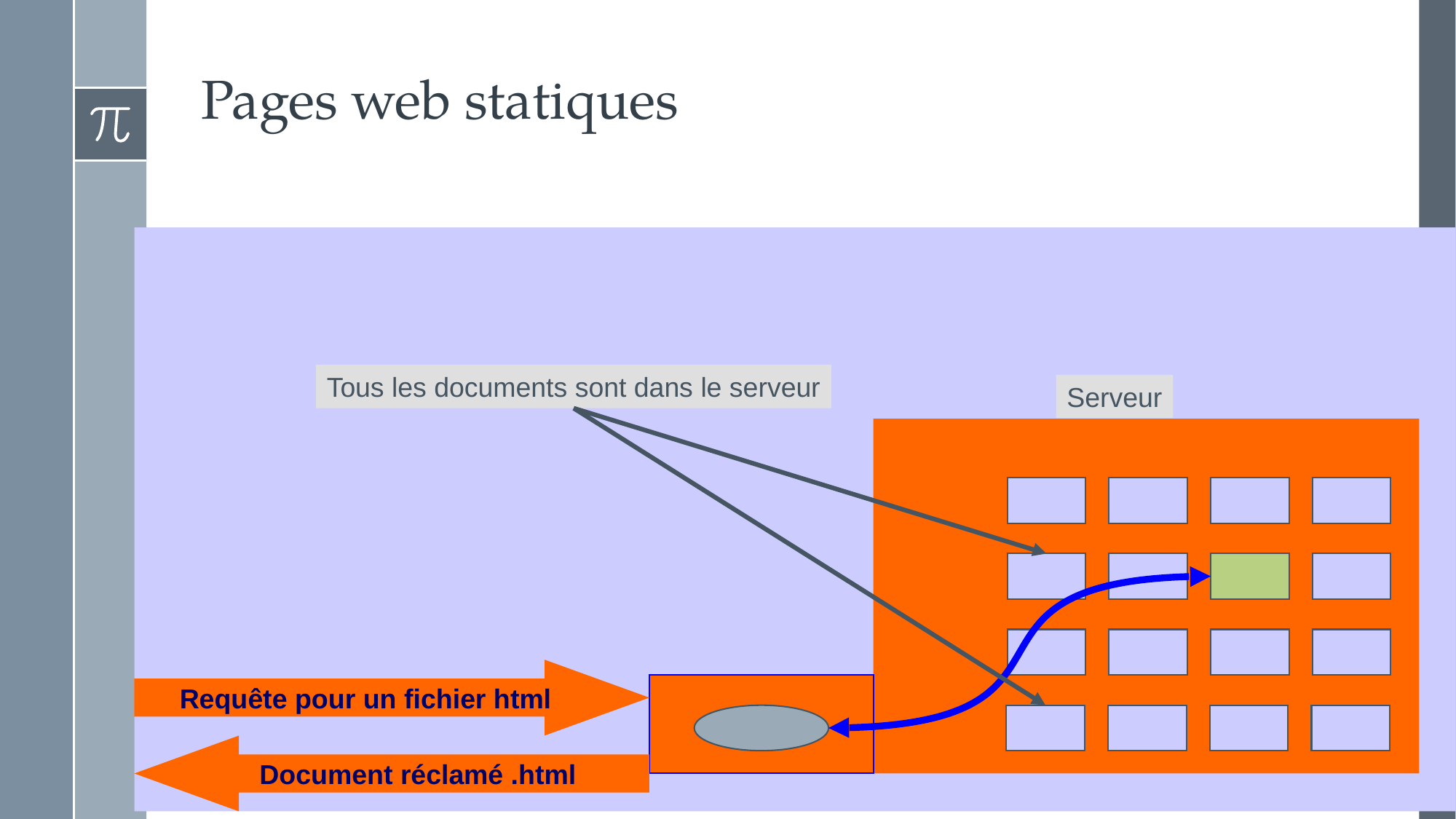

# Pages web statiques

Tous les documents sont dans le serveur
Serveur

Requête pour un fichier html

Document réclamé .html